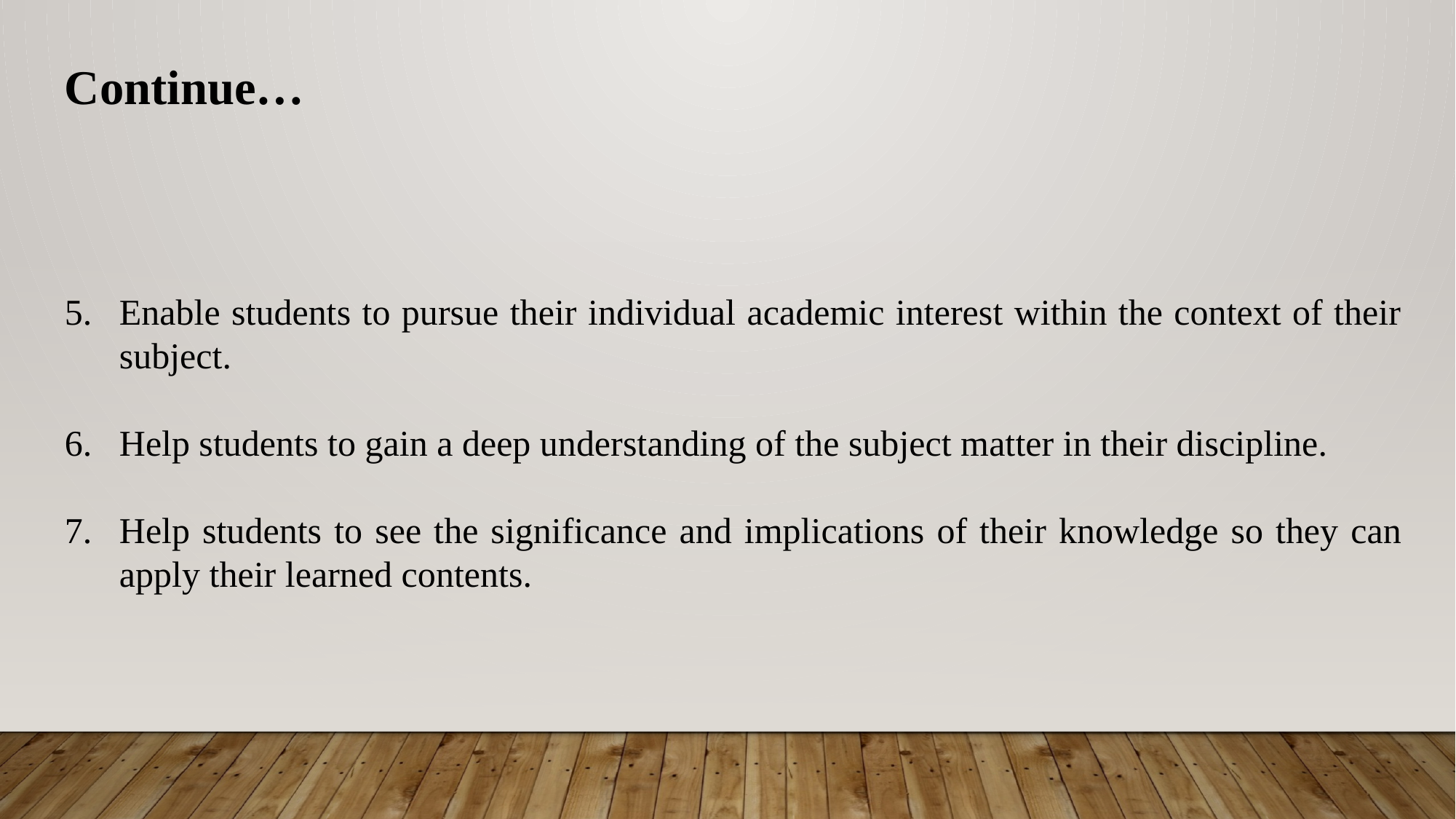

Continue…

Enable students to pursue their individual academic interest within the context of their subject.

Help students to gain a deep understanding of the subject matter in their discipline.

Help students to see the significance and implications of their knowledge so they can apply their learned contents.